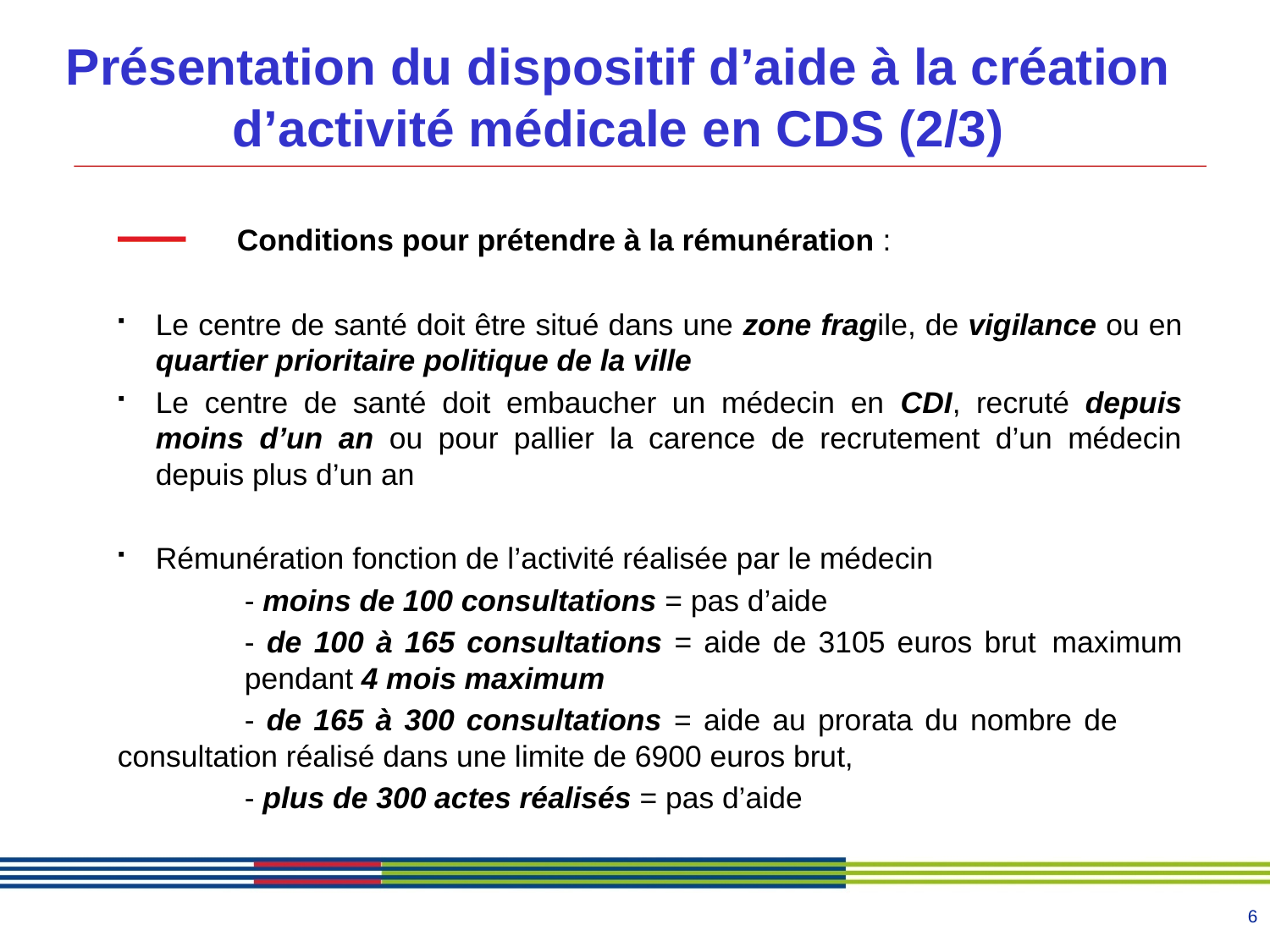

# Présentation du dispositif d’aide à la création d’activité médicale en CDS (2/3)

Conditions pour prétendre à la rémunération :

Le centre de santé doit être situé dans une zone fragile, de vigilance ou en quartier prioritaire politique de la ville
Le centre de santé doit embaucher un médecin en CDI, recruté depuis moins d’un an ou pour pallier la carence de recrutement d’un médecin depuis plus d’un an

Rémunération fonction de l’activité réalisée par le médecin
	- moins de 100 consultations = pas d’aide
	- de 100 à 165 consultations = aide de 3105 euros brut 	maximum 	pendant 4 mois maximum
	- de 165 à 300 consultations = aide au prorata du nombre de 	consultation réalisé dans une limite de 6900 euros brut,
	- plus de 300 actes réalisés = pas d’aide